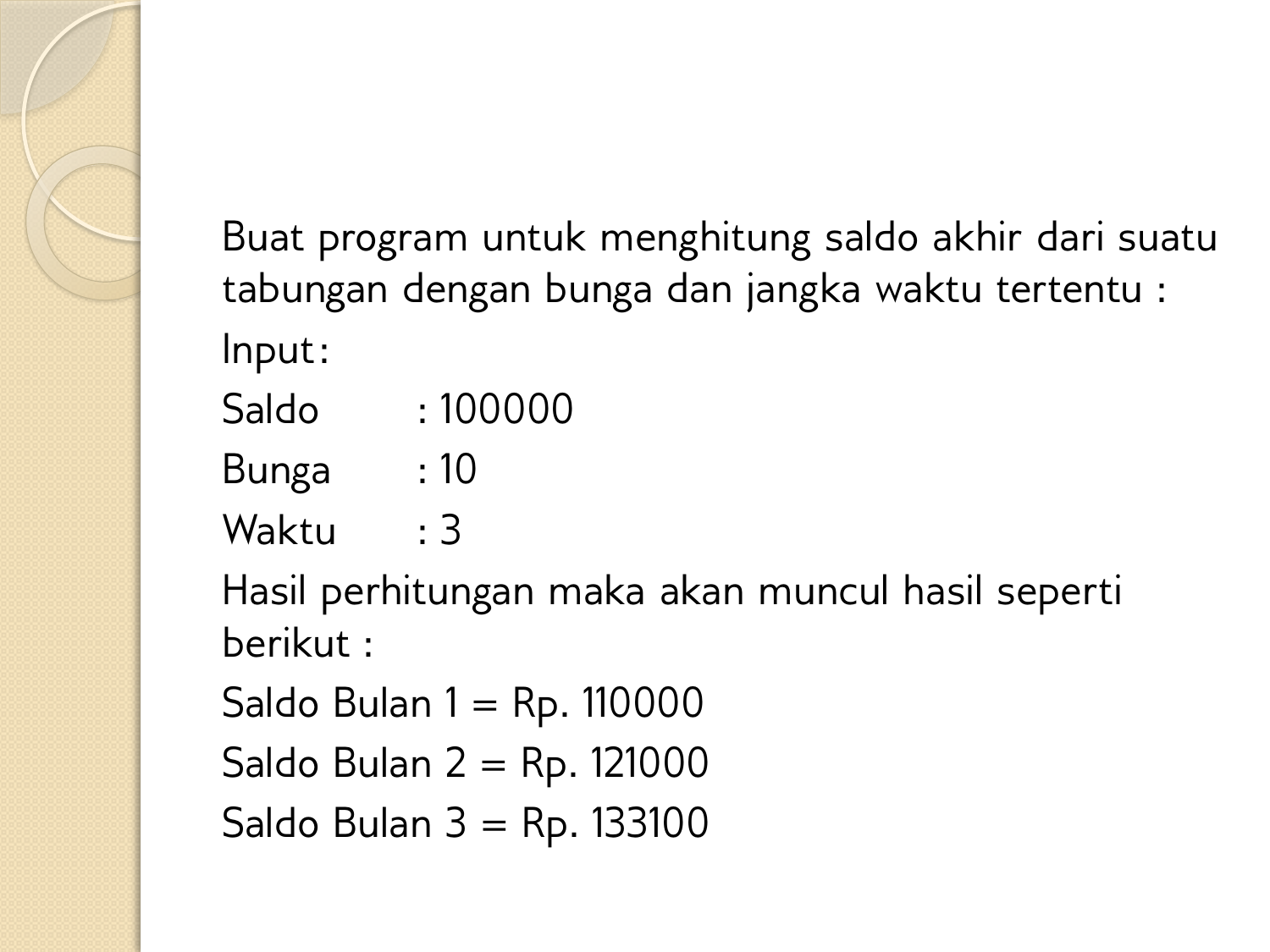

#
Buat program untuk menghitung saldo akhir dari suatu tabungan dengan bunga dan jangka waktu tertentu :
Input	:
Saldo	: 100000
Bunga	: 10
Waktu	: 3
Hasil perhitungan maka akan muncul hasil seperti berikut :
Saldo Bulan 1 = Rp. 110000
Saldo Bulan 2 = Rp. 121000
Saldo Bulan 3 = Rp. 133100